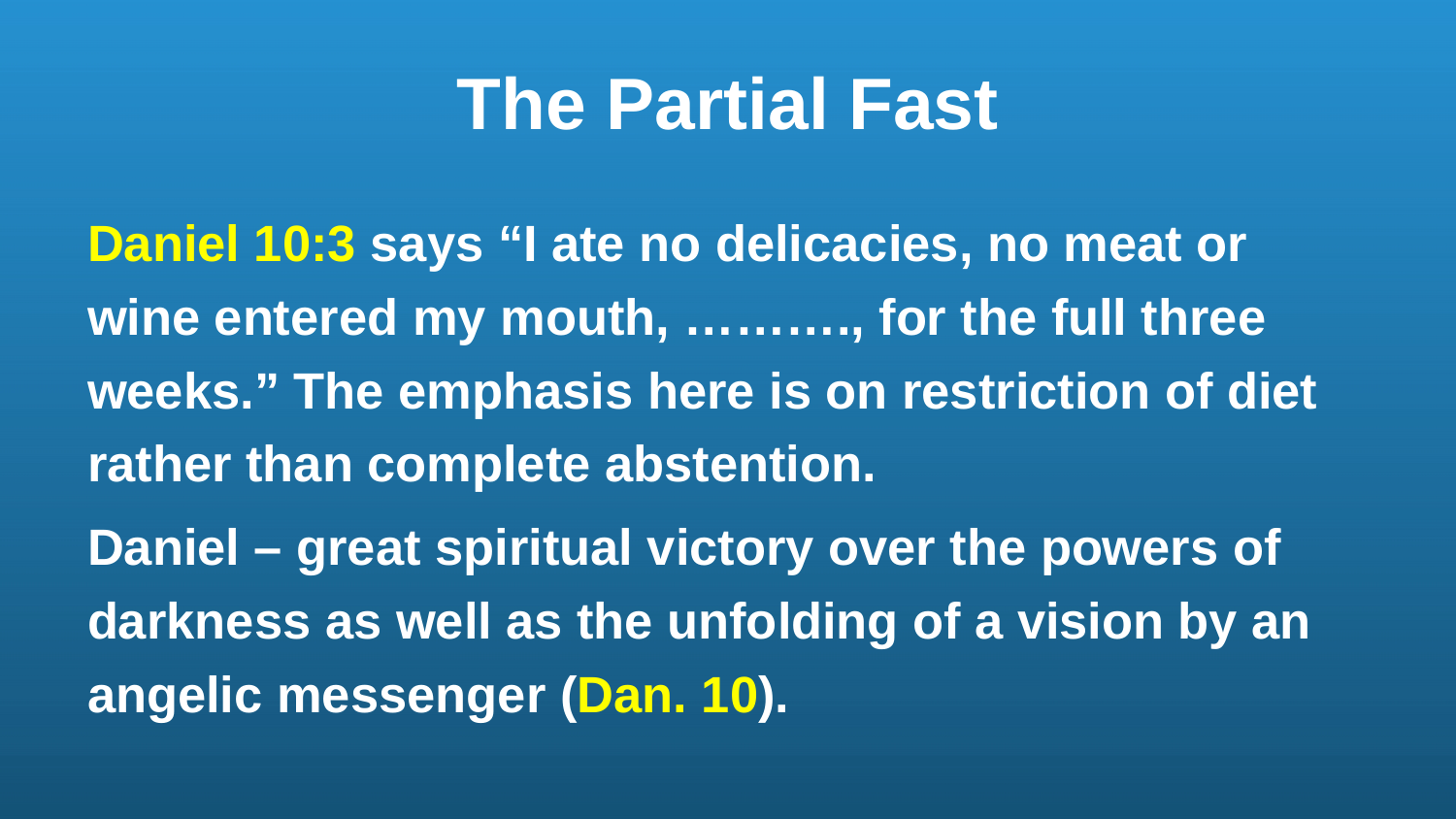

# The Partial Fast
Daniel 10:3 says “I ate no delicacies, no meat or wine entered my mouth, ………., for the full three weeks.” The emphasis here is on restriction of diet rather than complete abstention.
Daniel – great spiritual victory over the powers of darkness as well as the unfolding of a vision by an angelic messenger (Dan. 10).